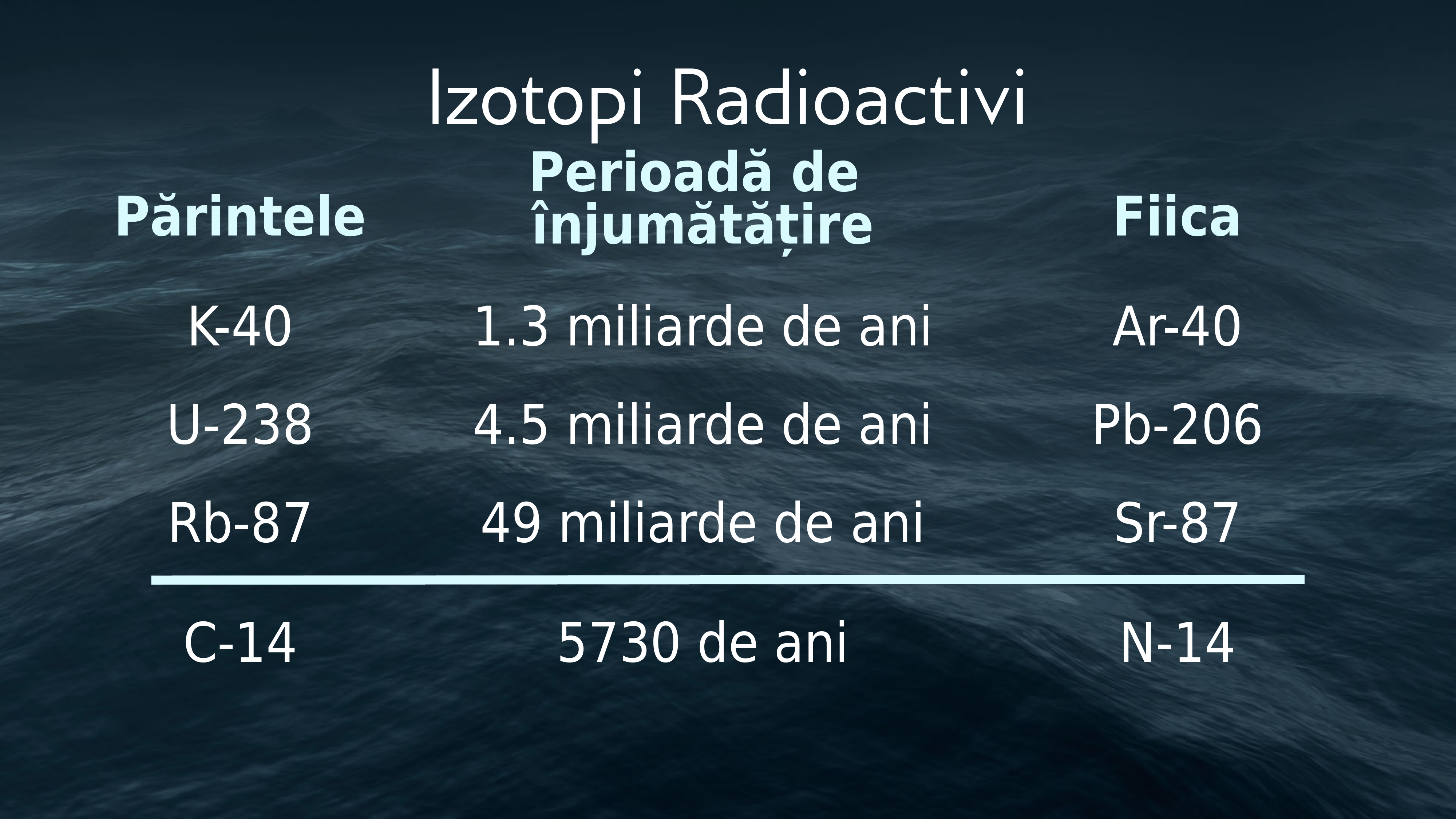

Izotopi Radioactivi
Perioadă de
înjumătățire
Părintele
Fiica
K-40
U-238
Rb-87
1.3 miliarde de ani
4.5 miliarde de ani
49 miliarde de ani
Ar-40
Pb-206
Sr-87

C-14
5730 de ani
N-14